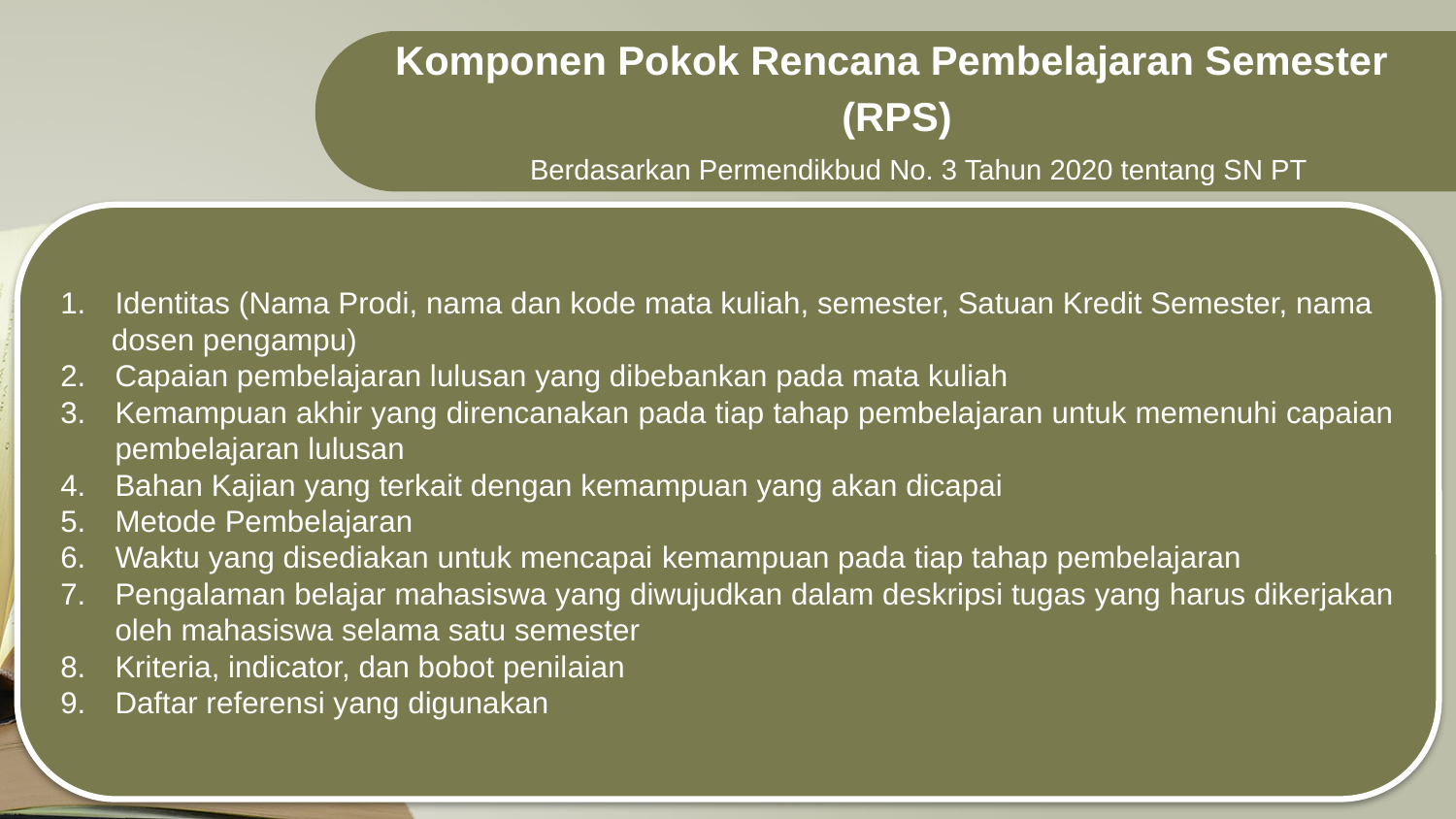

Komponen Pokok Rencana Pembelajaran Semester
(RPS)
Berdasarkan Permendikbud No. 3 Tahun 2020 tentang SN PT
Identitas (Nama Prodi, nama dan kode mata kuliah, semester, Satuan Kredit Semester, nama
      dosen pengampu)
Capaian pembelajaran lulusan yang dibebankan pada mata kuliah
Kemampuan akhir yang direncanakan pada tiap tahap pembelajaran untuk memenuhi capaian pembelajaran lulusan
Bahan Kajian yang terkait dengan kemampuan yang akan dicapai
Metode Pembelajaran
Waktu yang disediakan untuk mencapai kemampuan pada tiap tahap pembelajaran
Pengalaman belajar mahasiswa yang diwujudkan dalam deskripsi tugas yang harus dikerjakan oleh mahasiswa selama satu semester
Kriteria, indicator, dan bobot penilaian
Daftar referensi yang digunakan